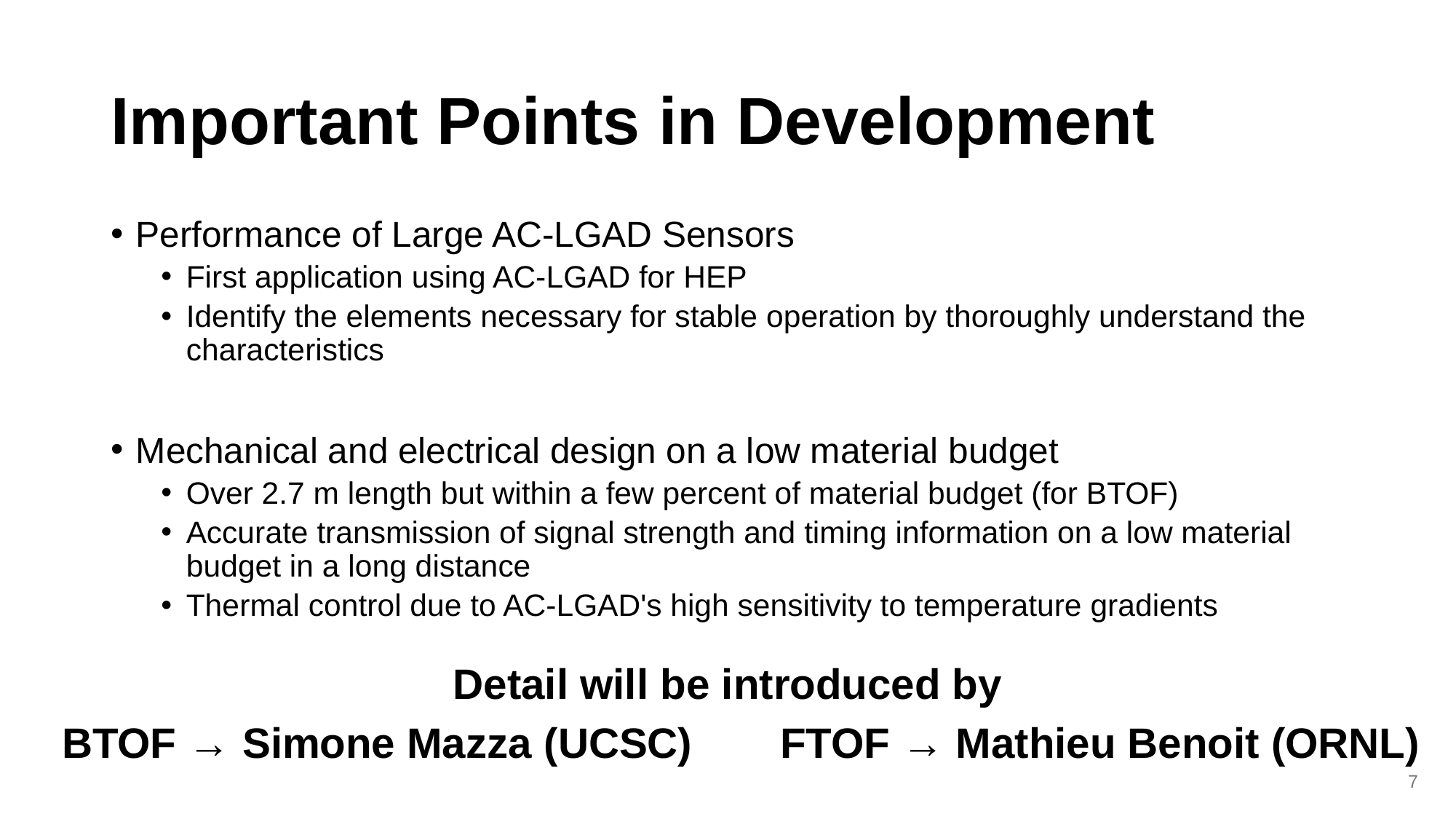

# Important Points in Development
Performance of Large AC-LGAD Sensors
First application using AC-LGAD for HEP
Identify the elements necessary for stable operation by thoroughly understand the characteristics

Mechanical and electrical design on a low material budget
Over 2.7 m length but within a few percent of material budget (for BTOF)
Accurate transmission of signal strength and timing information on a low material budget in a long distance
Thermal control due to AC-LGAD's high sensitivity to temperature gradients

Detail will be introduced by
BTOF → Simone Mazza (UCSC)
FTOF → Mathieu Benoit (ORNL)
7